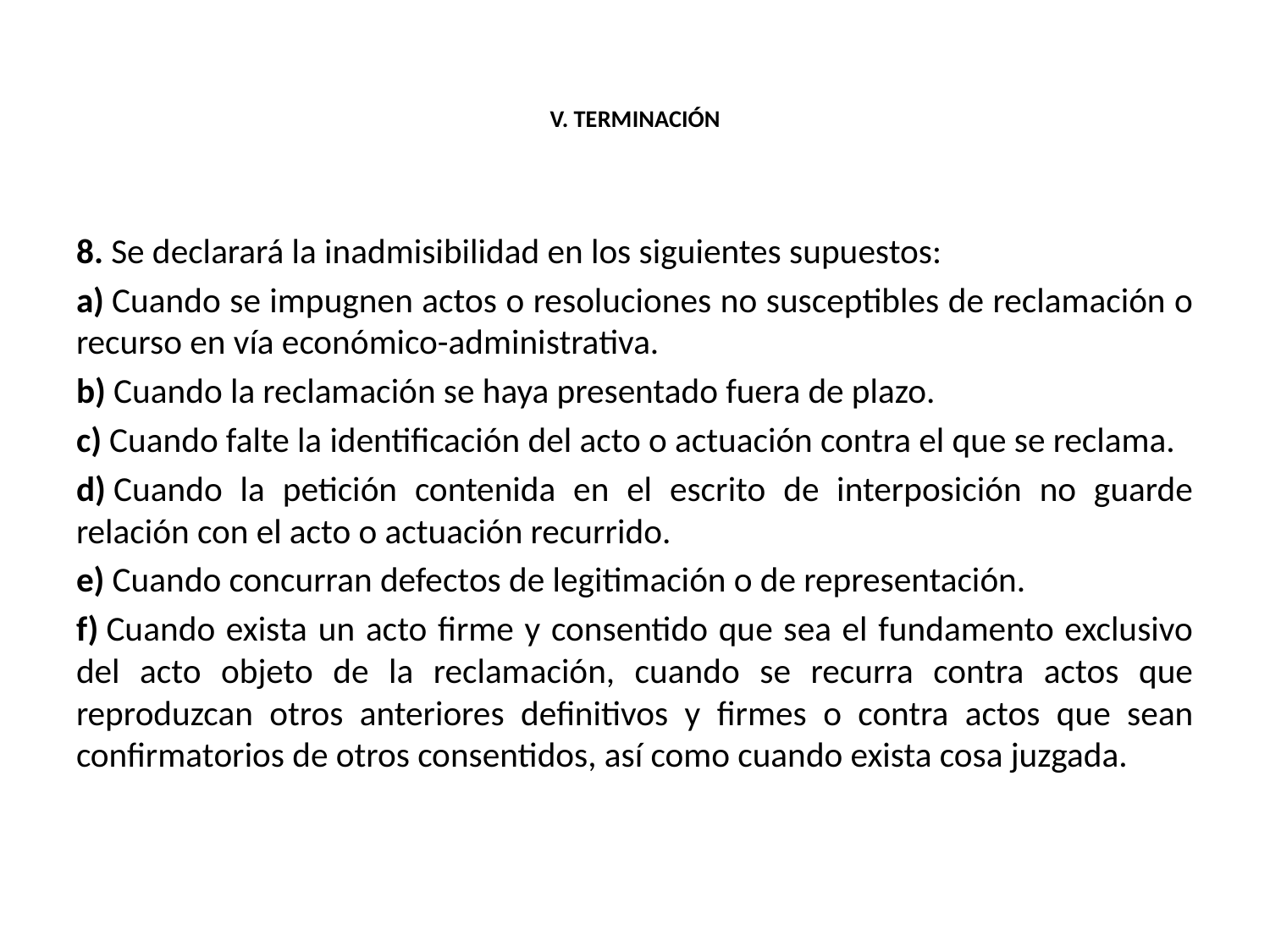

# V. TERMINACIÓN
8. Se declarará la inadmisibilidad en los siguientes supuestos:
a) Cuando se impugnen actos o resoluciones no susceptibles de reclamación o recurso en vía económico-administrativa.
b) Cuando la reclamación se haya presentado fuera de plazo.
c) Cuando falte la identificación del acto o actuación contra el que se reclama.
d) Cuando la petición contenida en el escrito de interposición no guarde relación con el acto o actuación recurrido.
e) Cuando concurran defectos de legitimación o de representación.
f) Cuando exista un acto firme y consentido que sea el fundamento exclusivo del acto objeto de la reclamación, cuando se recurra contra actos que reproduzcan otros anteriores definitivos y firmes o contra actos que sean confirmatorios de otros consentidos, así como cuando exista cosa juzgada.